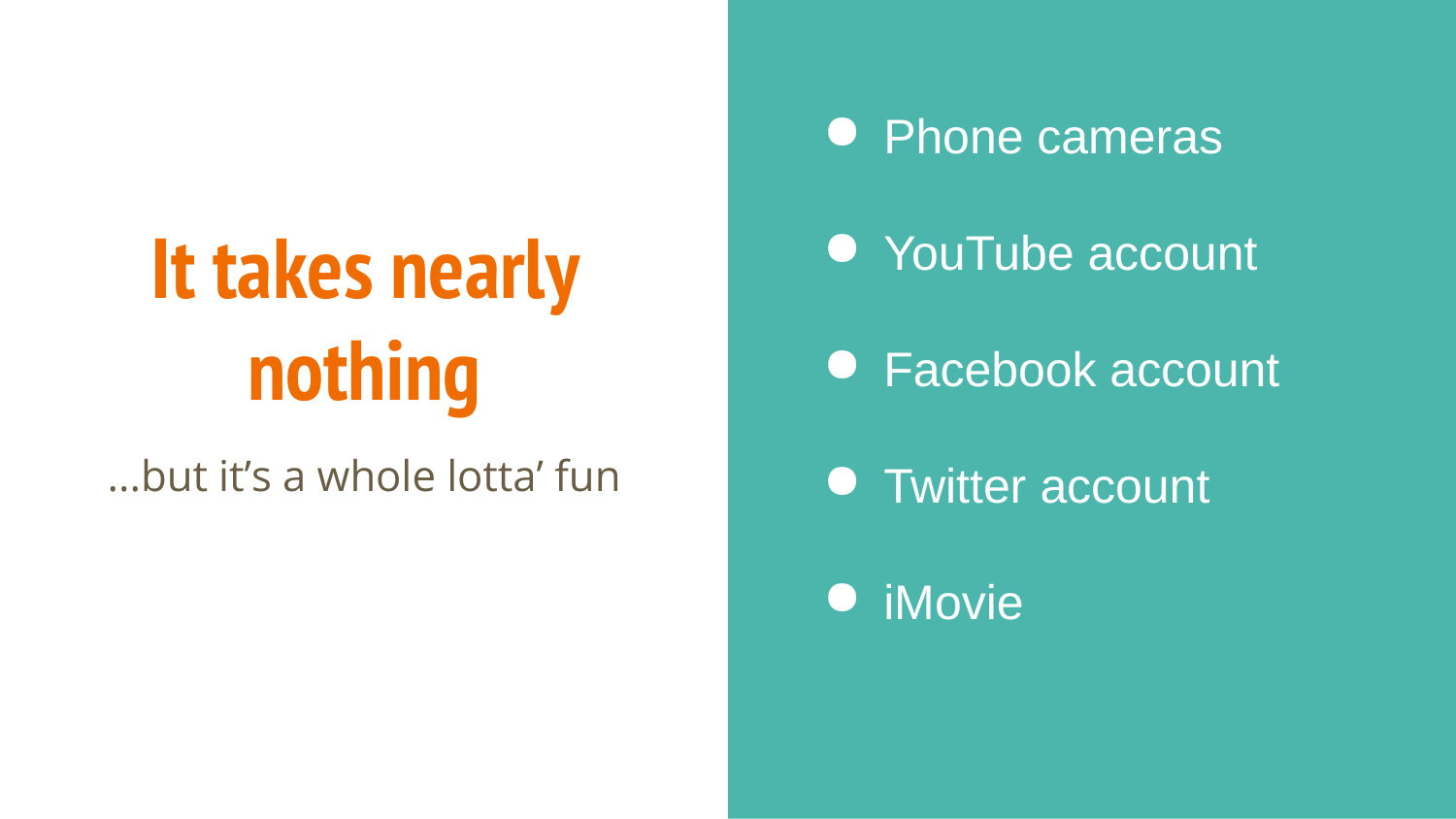

Phone cameras

YouTube account

Facebook account

Twitter account

iMovie
# It takes nearly nothing
...but it’s a whole lotta’ fun